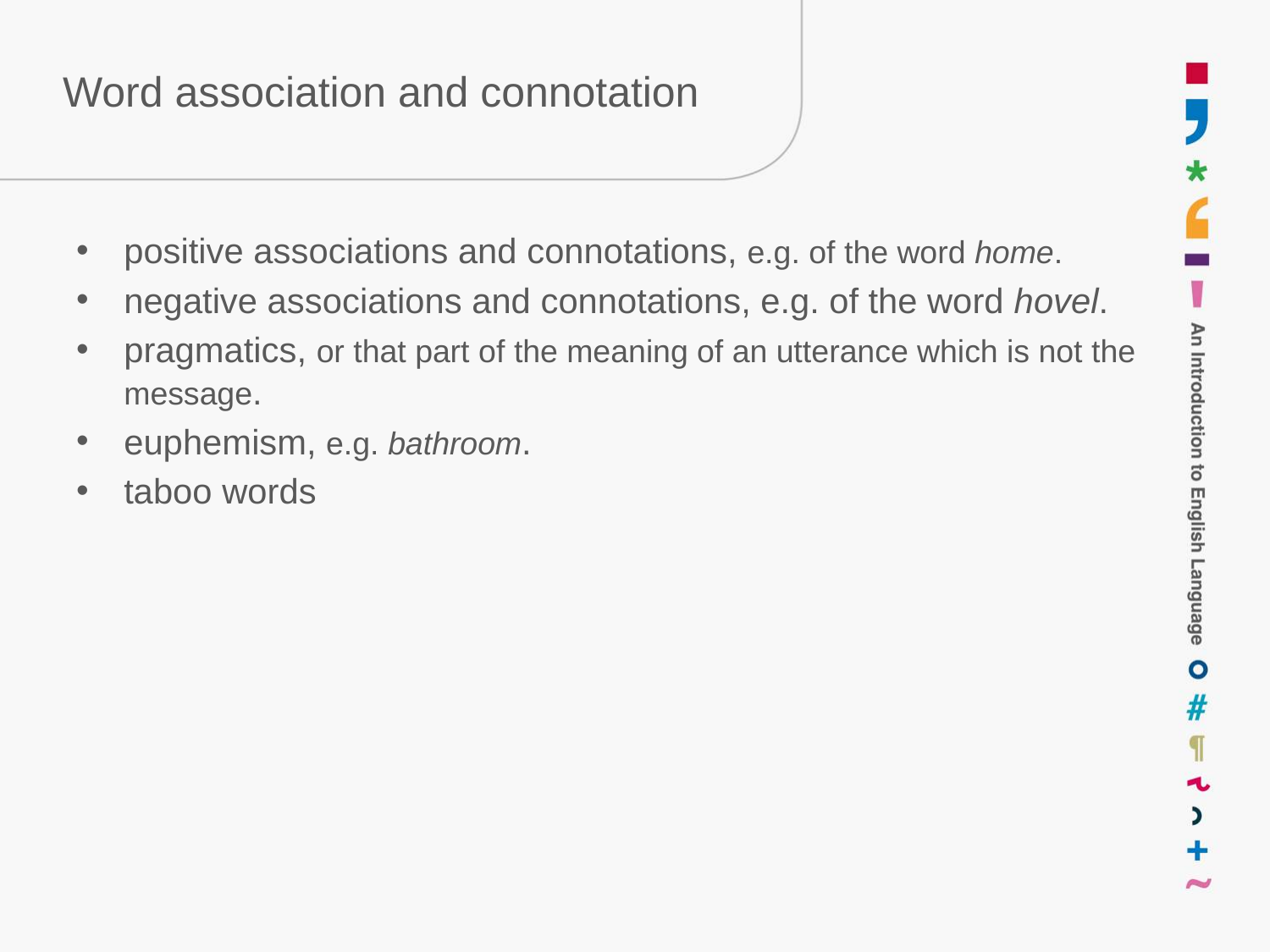

# Word association and connotation
positive associations and connotations, e.g. of the word home.
negative associations and connotations, e.g. of the word hovel.
pragmatics, or that part of the meaning of an utterance which is not the message.
euphemism, e.g. bathroom.
taboo words